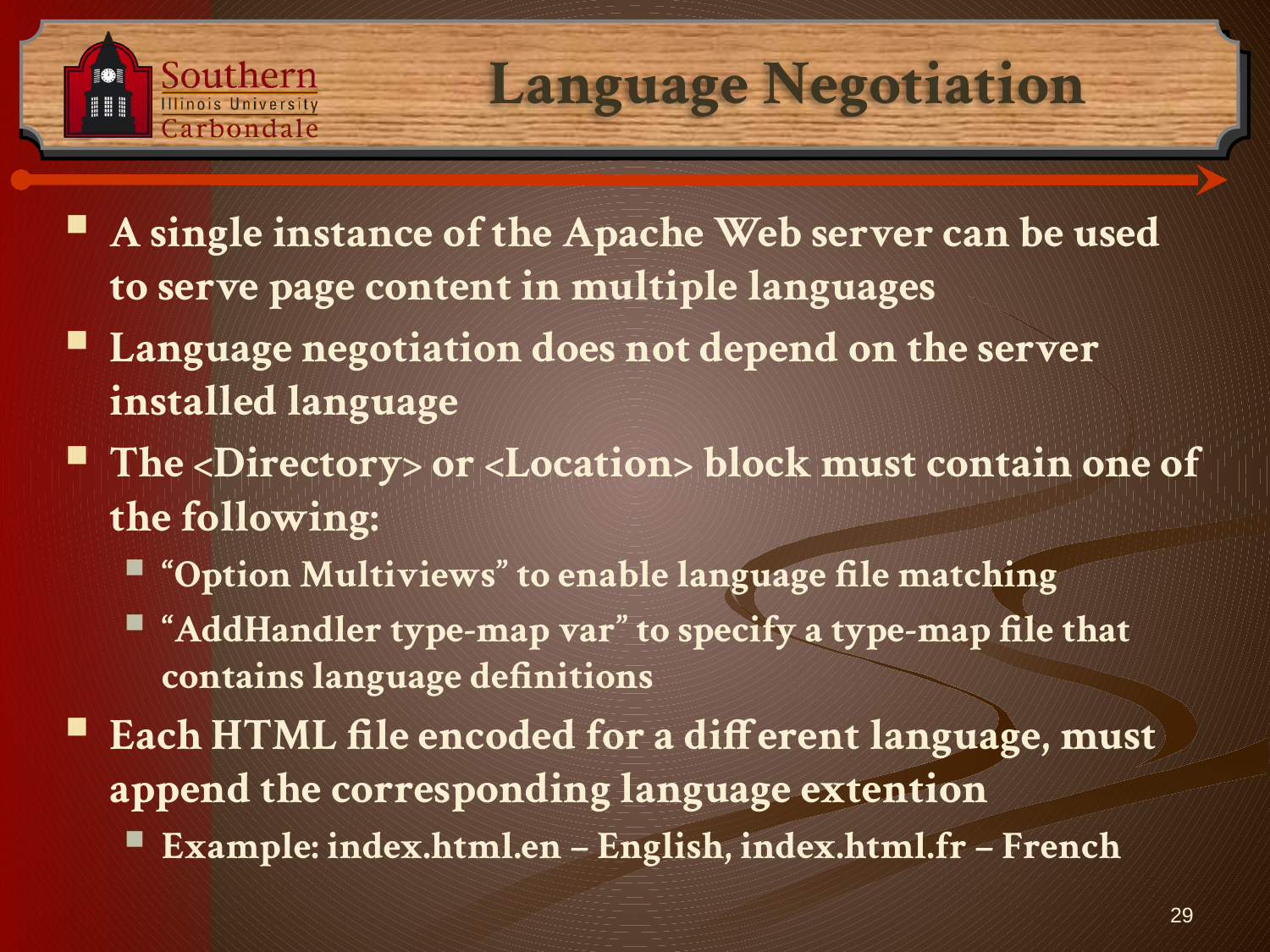

# Language Negotiation
A single instance of the Apache Web server can be used to serve page content in multiple languages
Language negotiation does not depend on the server installed language
The <Directory> or <Location> block must contain one of the following:
“Option Multiviews” to enable language file matching
“AddHandler type-map var” to specify a type-map file that contains language definitions
Each HTML file encoded for a different language, must append the corresponding language extention
Example: index.html.en – English, index.html.fr – French
29